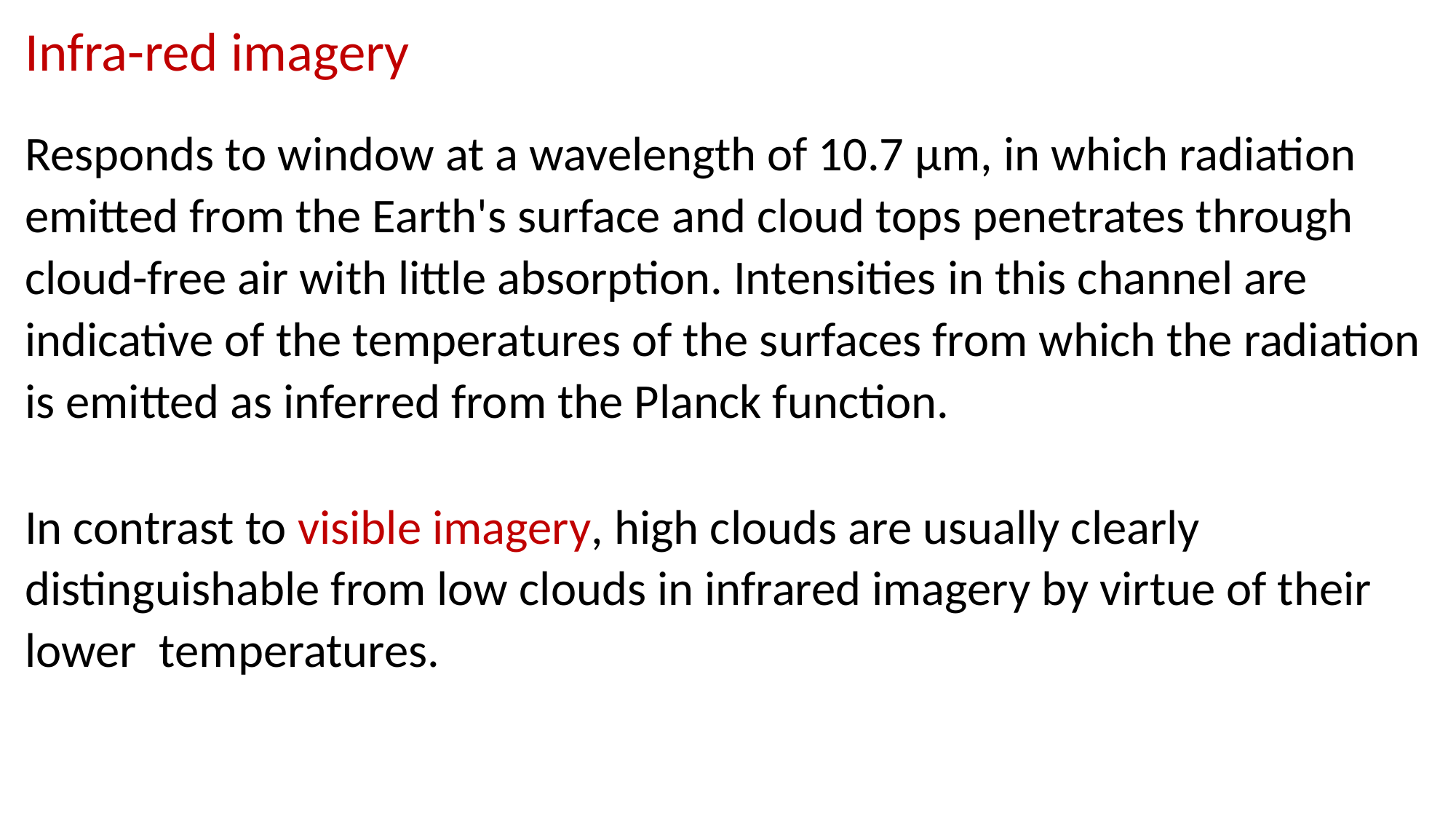

Infra-red imagery

Responds to window at a wavelength of 10.7 µm, in which radiation emitted from the Earth's surface and cloud tops penetrates through cloud-free air with little absorption. Intensities in this channel are indicative of the temperatures of the surfaces from which the radiation is emitted as inferred from the Planck function.

In contrast to visible imagery, high clouds are usually clearly distinguishable from low clouds in infrared imagery by virtue of their lower  temperatures.